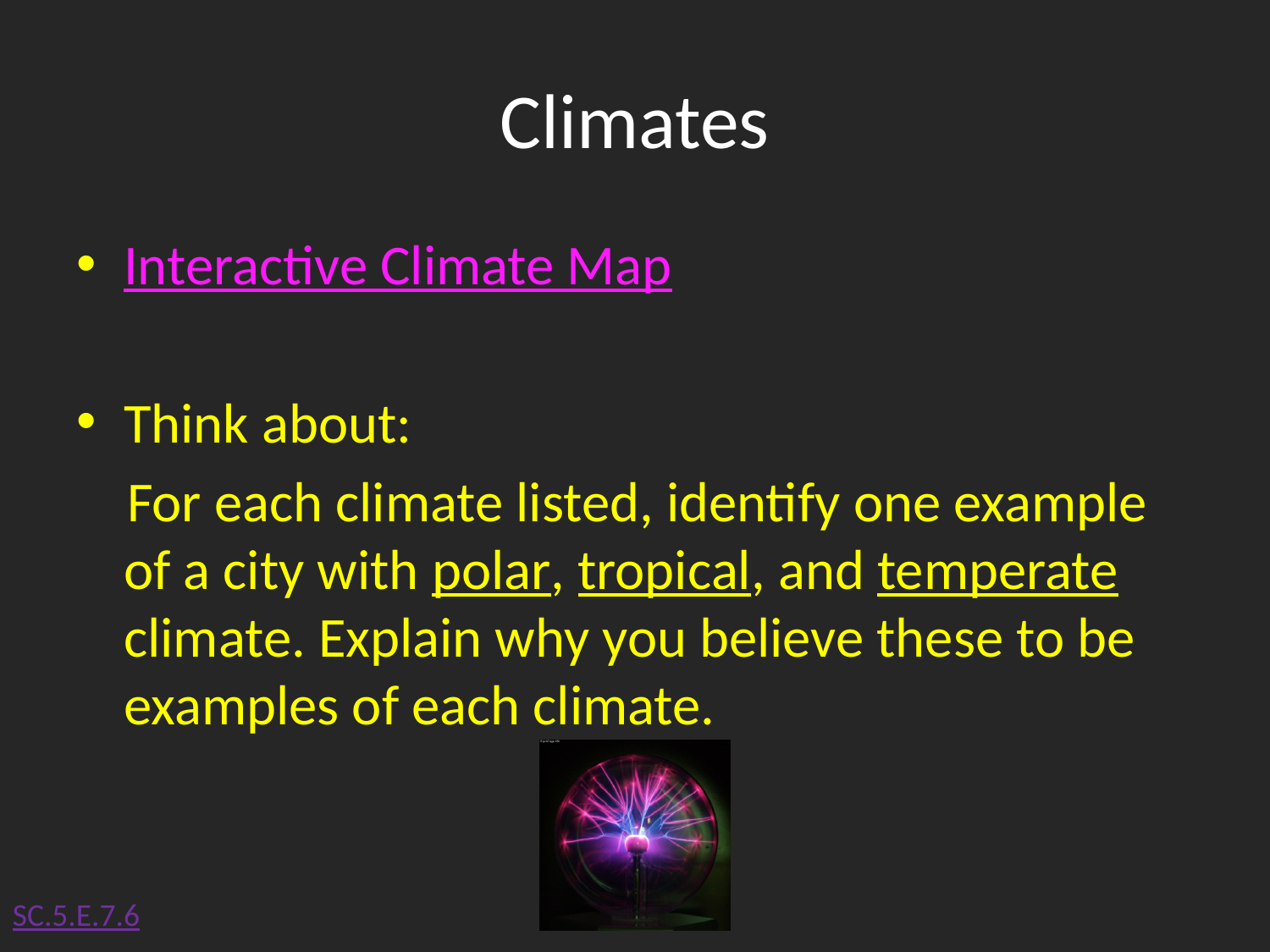

# Climates
Interactive Climate Map

Think about:
    For each climate listed, identify one example of a city with polar, tropical, and temperate climate. Explain why you believe these to be examples of each climate.
SC.5.E.7.6